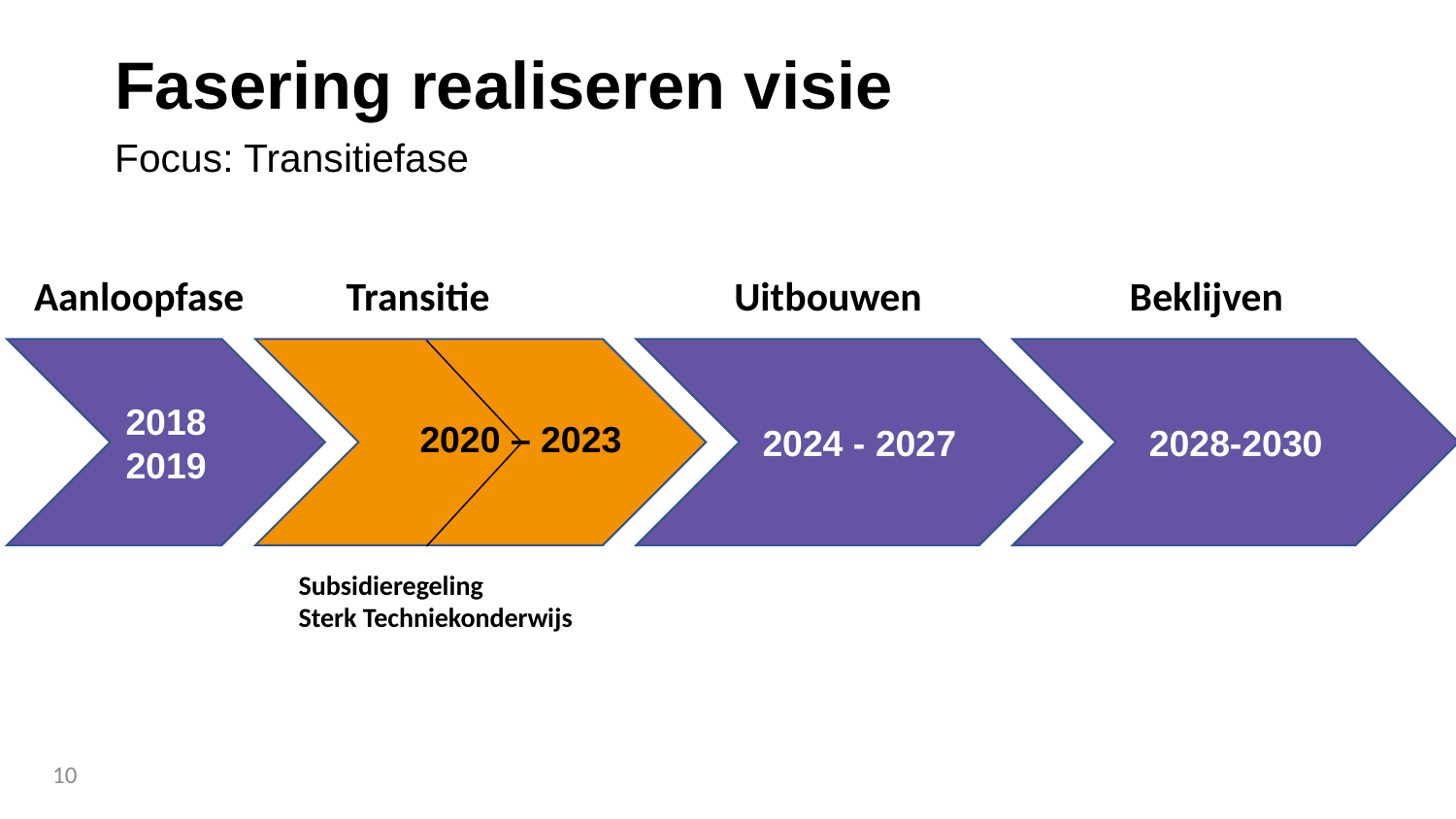

# Fasering realiseren visie
Focus: Transitiefase
Aanloopfase
Transitie
Uitbouwen
Beklijven
20182019

2024 - 2027
2028-2030
2020 – 2023
Subsidieregeling
Sterk Techniekonderwijs
10